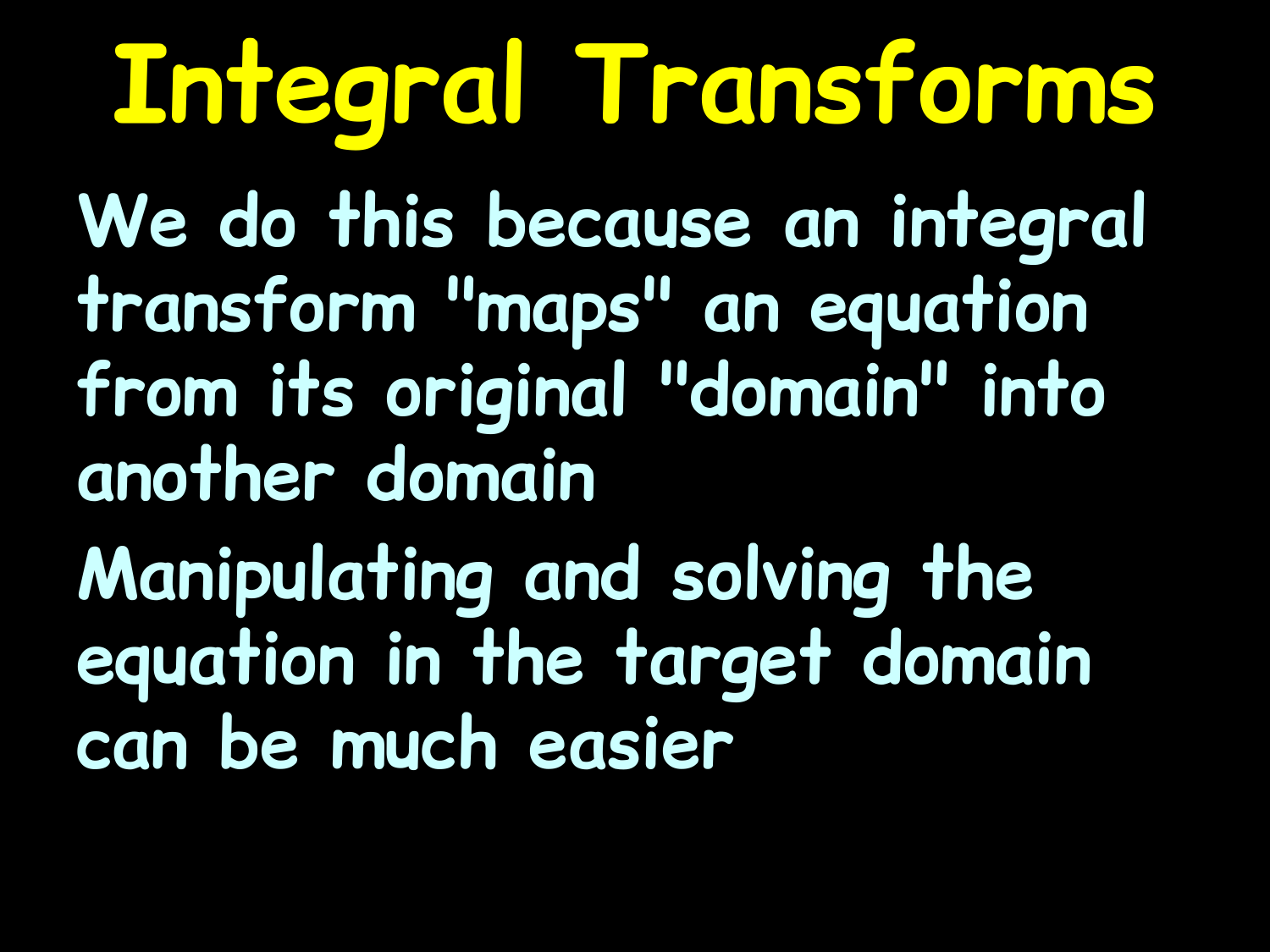

# Integral Transforms
We do this because an integral transform "maps" an equation from its original "domain" into another domain
Manipulating and solving the equation in the target domain can be much easier